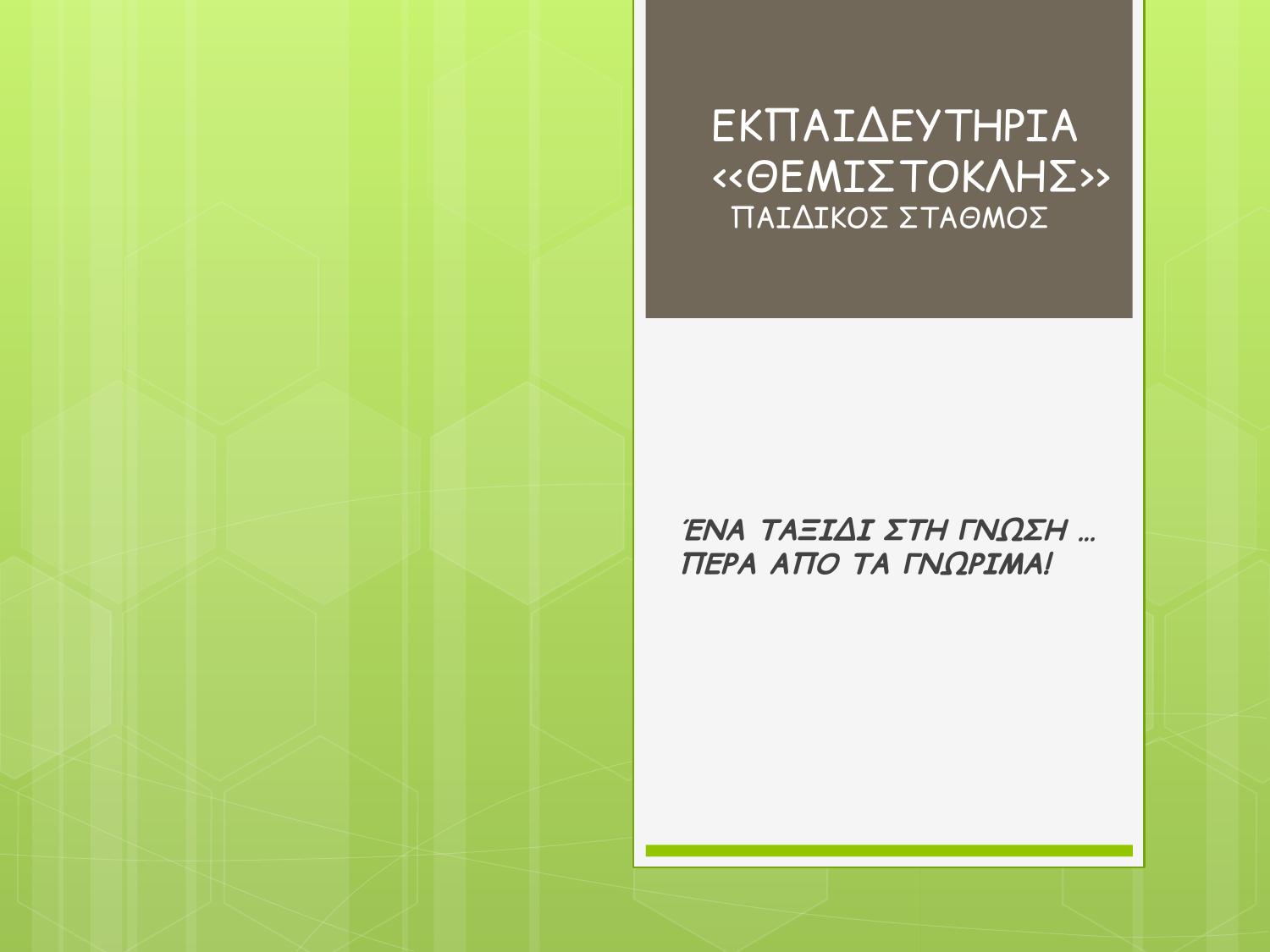

# ΕΚΠΑΙΔΕΥΤΗΡΙΑ      <<ΘΕΜΙΣΤΟΚΛΗΣ>> ΠΑΙΔΙΚΟΣ ΣΤΑΘΜΟΣ
ΈΝΑ ΤΑΞΙΔΙ ΣΤΗ ΓΝΩΣΗ … ΠΕΡΑ ΑΠΟ ΤΑ ΓΝΩΡΙΜΑ!